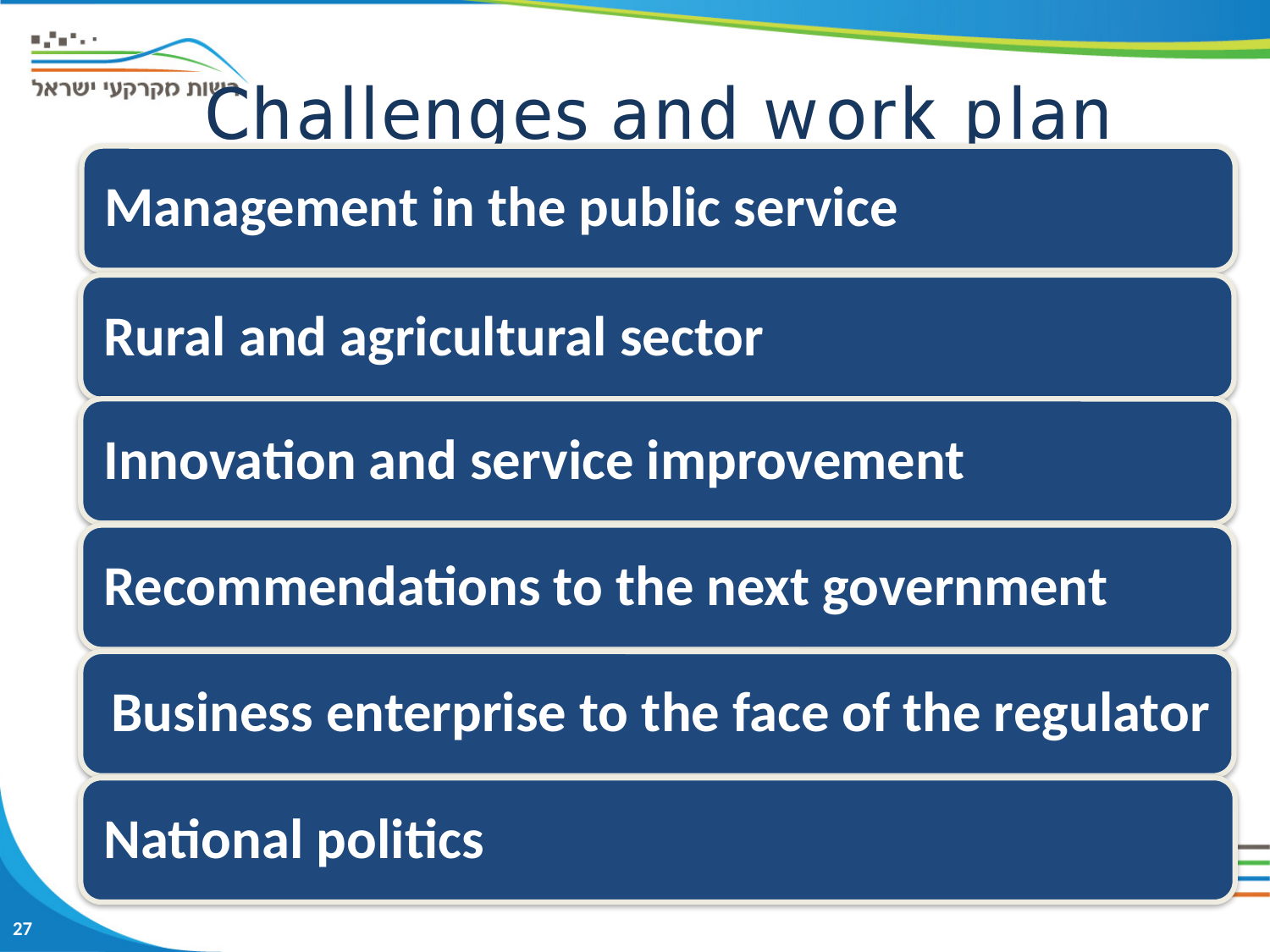

# Challenges and work plan
Management in the public service
Rural and agricultural sector
Innovation and service improvement
Recommendations to the next government
Business enterprise to the face of the regulator
National politics
27